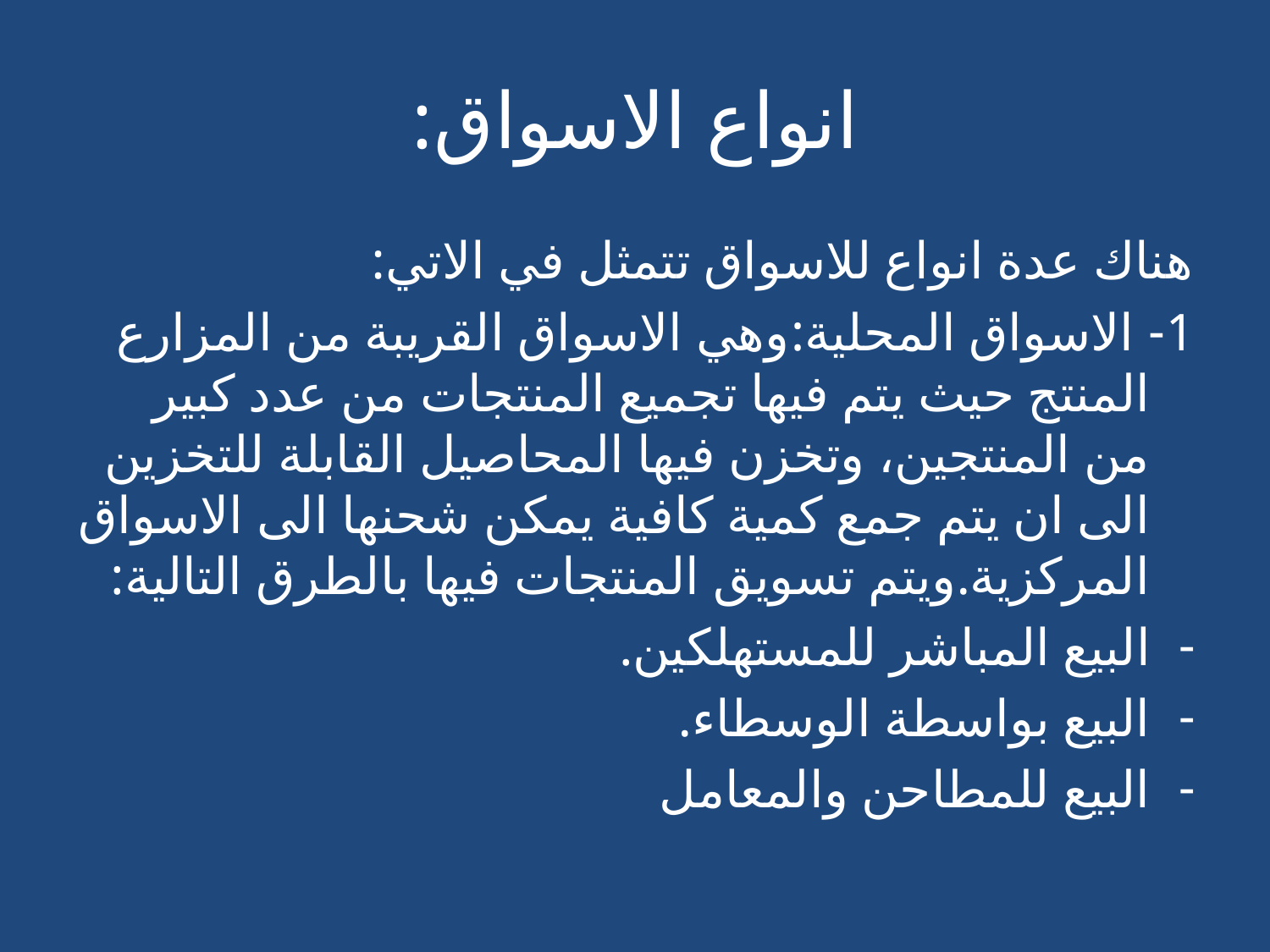

# انواع الاسواق:
هناك عدة انواع للاسواق تتمثل في الاتي:
1- الاسواق المحلية:وهي الاسواق القريبة من المزارع المنتج حيث يتم فيها تجميع المنتجات من عدد كبير من المنتجين، وتخزن فيها المحاصيل القابلة للتخزين الى ان يتم جمع كمية كافية يمكن شحنها الى الاسواق المركزية.ويتم تسويق المنتجات فيها بالطرق التالية:
البيع المباشر للمستهلكين.
البيع بواسطة الوسطاء.
البيع للمطاحن والمعامل